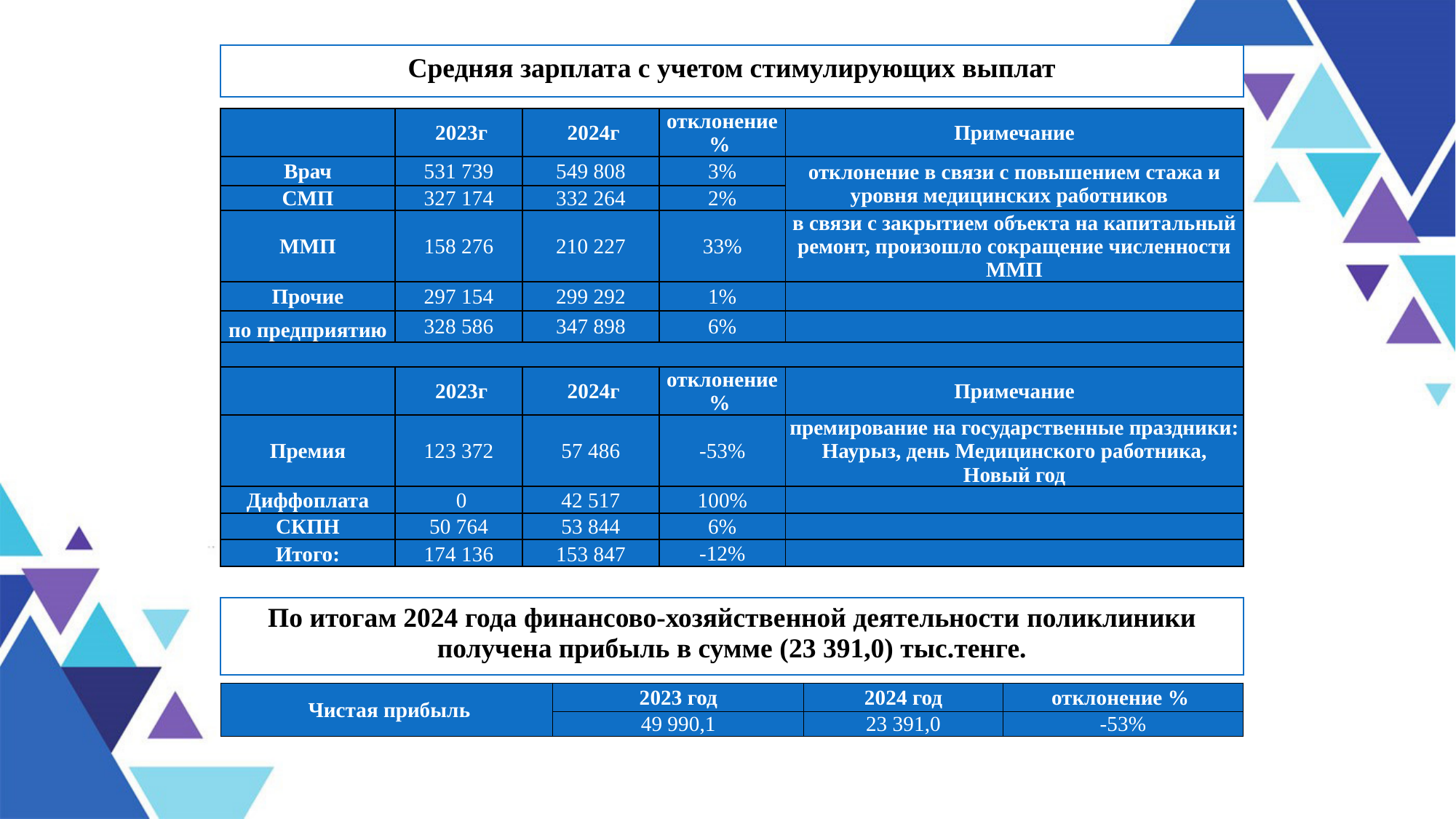

Средняя зарплата с учетом стимулирующих выплат
|  | 2023г | 2024г | отклонение % | Примечание |
| --- | --- | --- | --- | --- |
| Врач | 531 739 | 549 808 | 3% | отклонение в связи с повышением стажа и уровня медицинских работников |
| СМП | 327 174 | 332 264 | 2% |  |
| ММП | 158 276 | 210 227 | 33% | в связи с закрытием объекта на капитальный ремонт, произошло сокращение численности ММП |
| Прочие | 297 154 | 299 292 | 1% |  |
| по предприятию | 328 586 | 347 898 | 6% |  |
|  |  |  |  |  |
|  | 2023г | 2024г | отклонение % | Примечание |
| Премия | 123 372 | 57 486 | -53% | премирование на государственные праздники: Наурыз, день Медицинского работника, Новый год |
| Диффоплата | 0 | 42 517 | 100% |  |
| СКПН | 50 764 | 53 844 | 6% |  |
| Итого: | 174 136 | 153 847 | -12% |  |
По итогам 2024 года финансово-хозяйственной деятельности поликлиники получена прибыль в сумме (23 391,0) тыс.тенге.
| Чистая прибыль | 2023 год | 2024 год | отклонение % |
| --- | --- | --- | --- |
| Чистая прибыль | 49 990,1 | 23 391,0 | -53% |